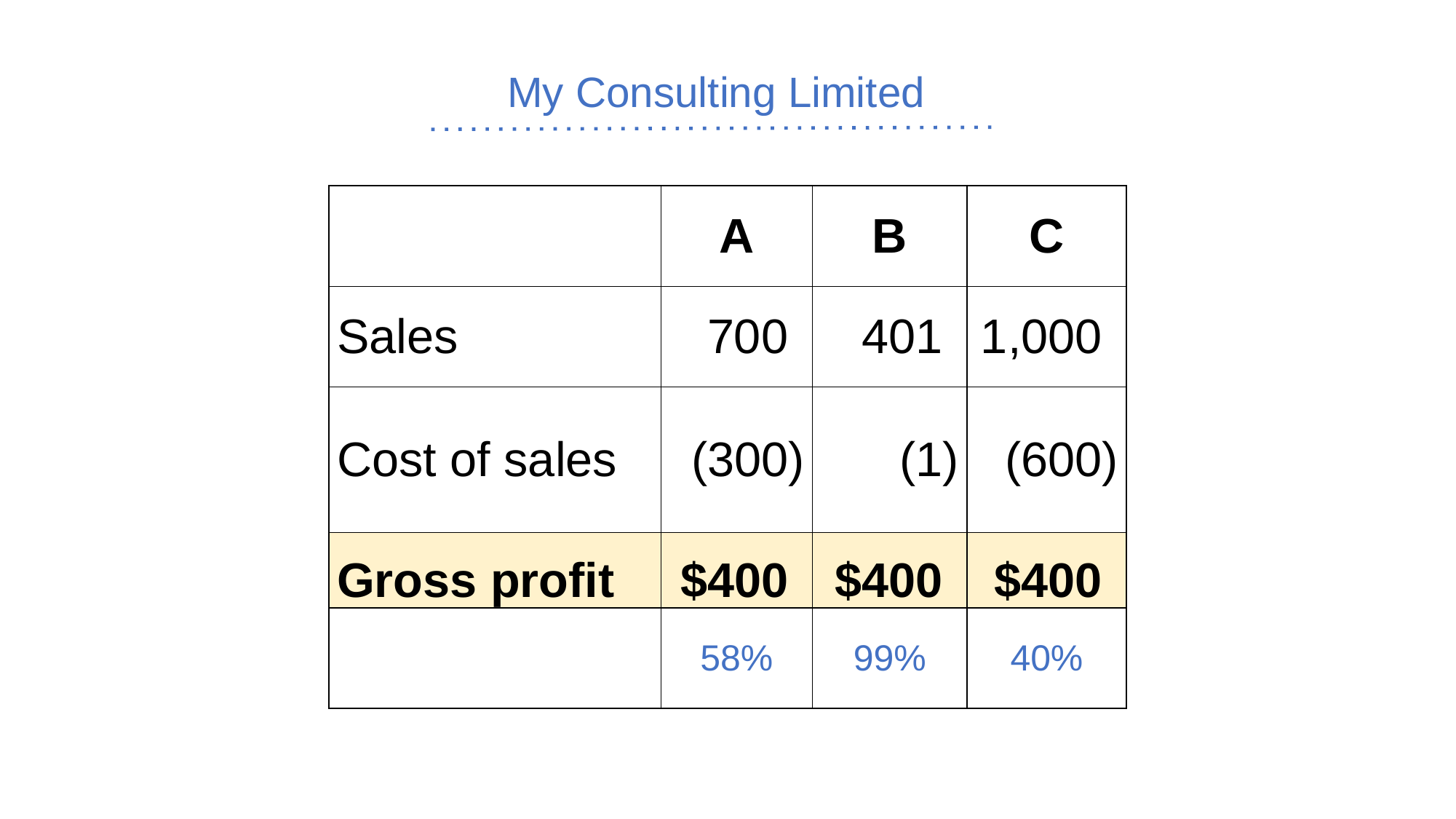

My Consulting Limited
|  | A | B | C |
| --- | --- | --- | --- |
| Sales | 700) | 401) | 1,000) |
| Cost of sales | (300) | (1) | (600) |
| Gross profit | $400) | $400) | $400) |
|  | 58% | 99% | 40% |